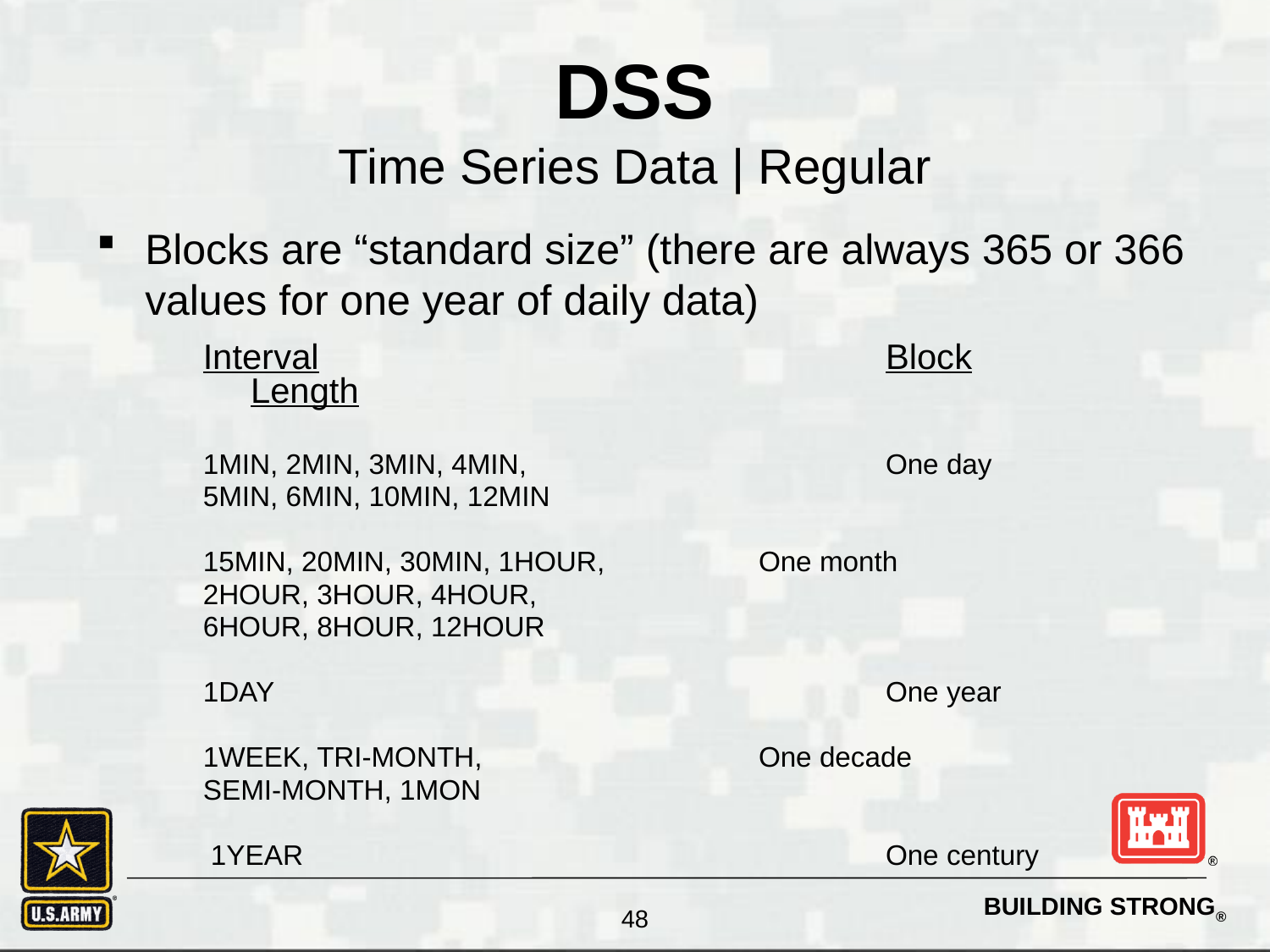

# DSS Time Series Data | Regular
Blocks are “standard size” (there are always 365 or 366 values for one year of daily data)
Interval					Block Length

1MIN, 2MIN, 3MIN, 4MIN,			One day
5MIN, 6MIN, 10MIN, 12MIN

15MIN, 20MIN, 30MIN, 1HOUR,		One month
2HOUR, 3HOUR, 4HOUR,
6HOUR, 8HOUR, 12HOUR

1DAY					One year

1WEEK, TRI-MONTH, 			One decade
SEMI-MONTH, 1MON

 1YEAR					One century
48